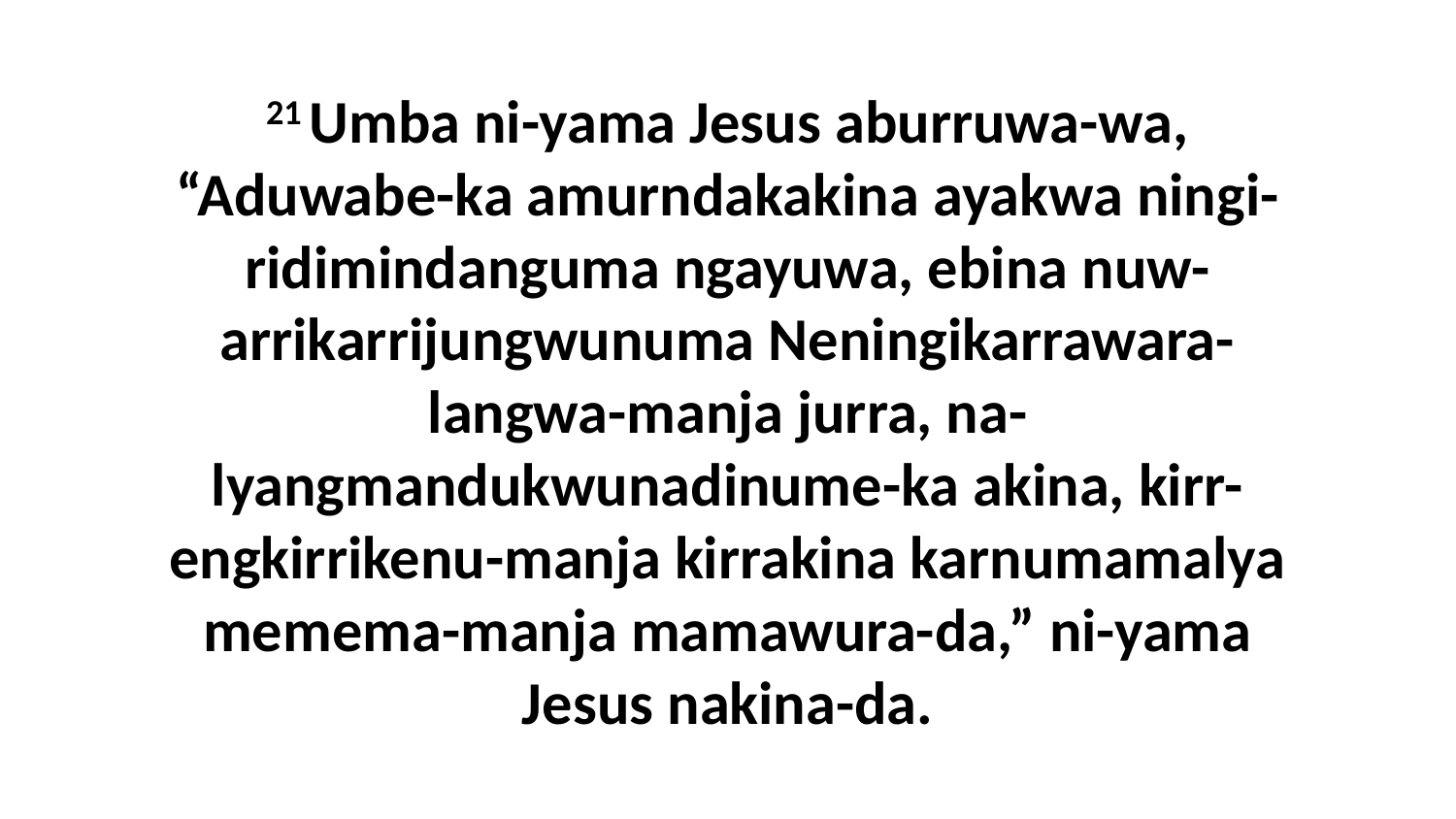

21 Umba ni-yama Jesus aburruwa-wa, “Aduwabe-ka amurndakakina ayakwa ningi-ridimindanguma ngayuwa, ebina nuw-arrikarrijungwunuma Neningikarrawara-langwa-manja jurra, na-lyangmandukwunadinume-ka akina, kirr-engkirrikenu-manja kirrakina karnumamalya memema-manja mamawura-da,” ni-yama Jesus nakina-da.